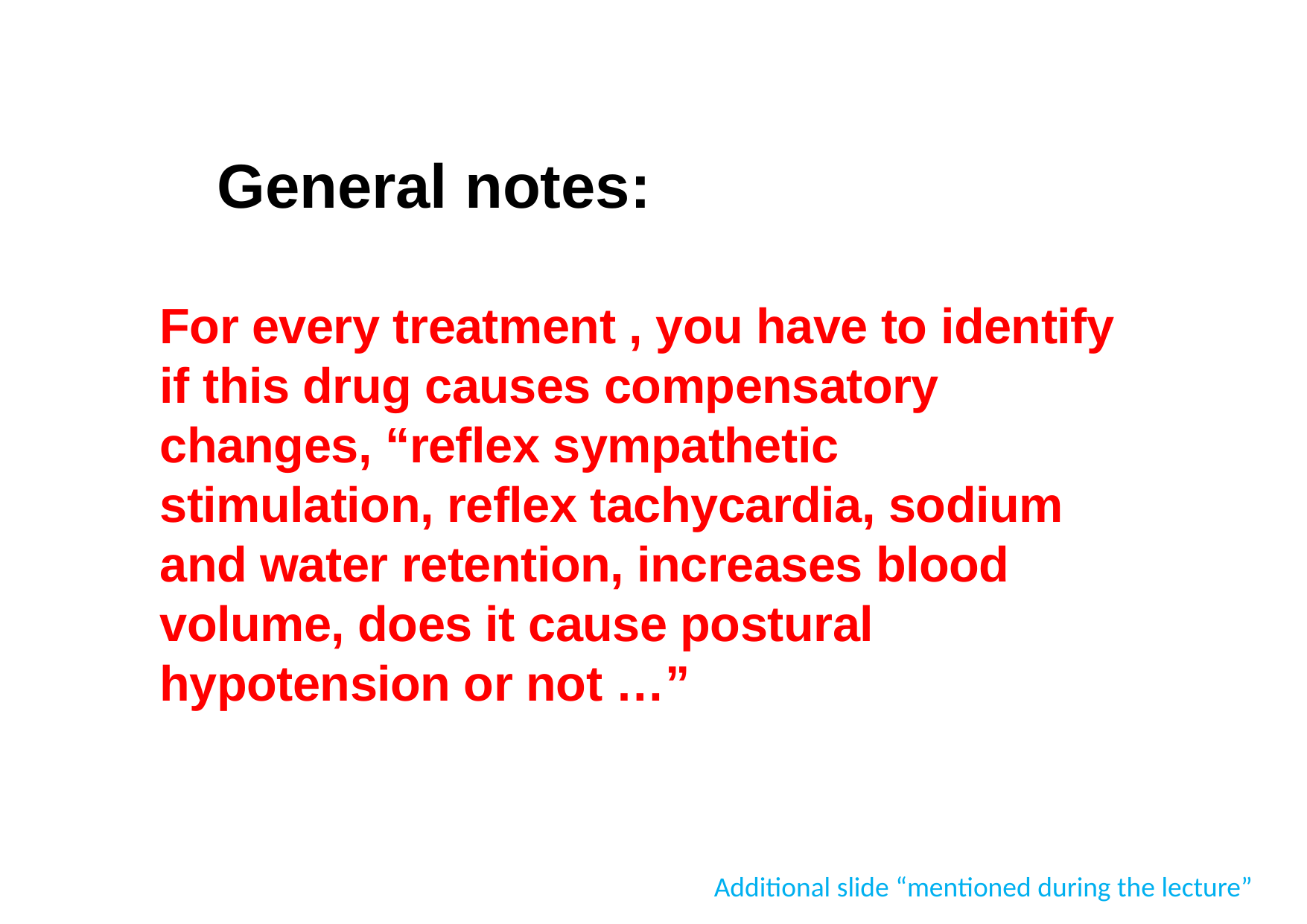

# General notes:
For every treatment , you have to identify if this drug causes compensatory changes, “reflex sympathetic stimulation, reflex tachycardia, sodium and water retention, increases blood volume, does it cause postural hypotension or not …”

Additional slide “mentioned during the lecture”